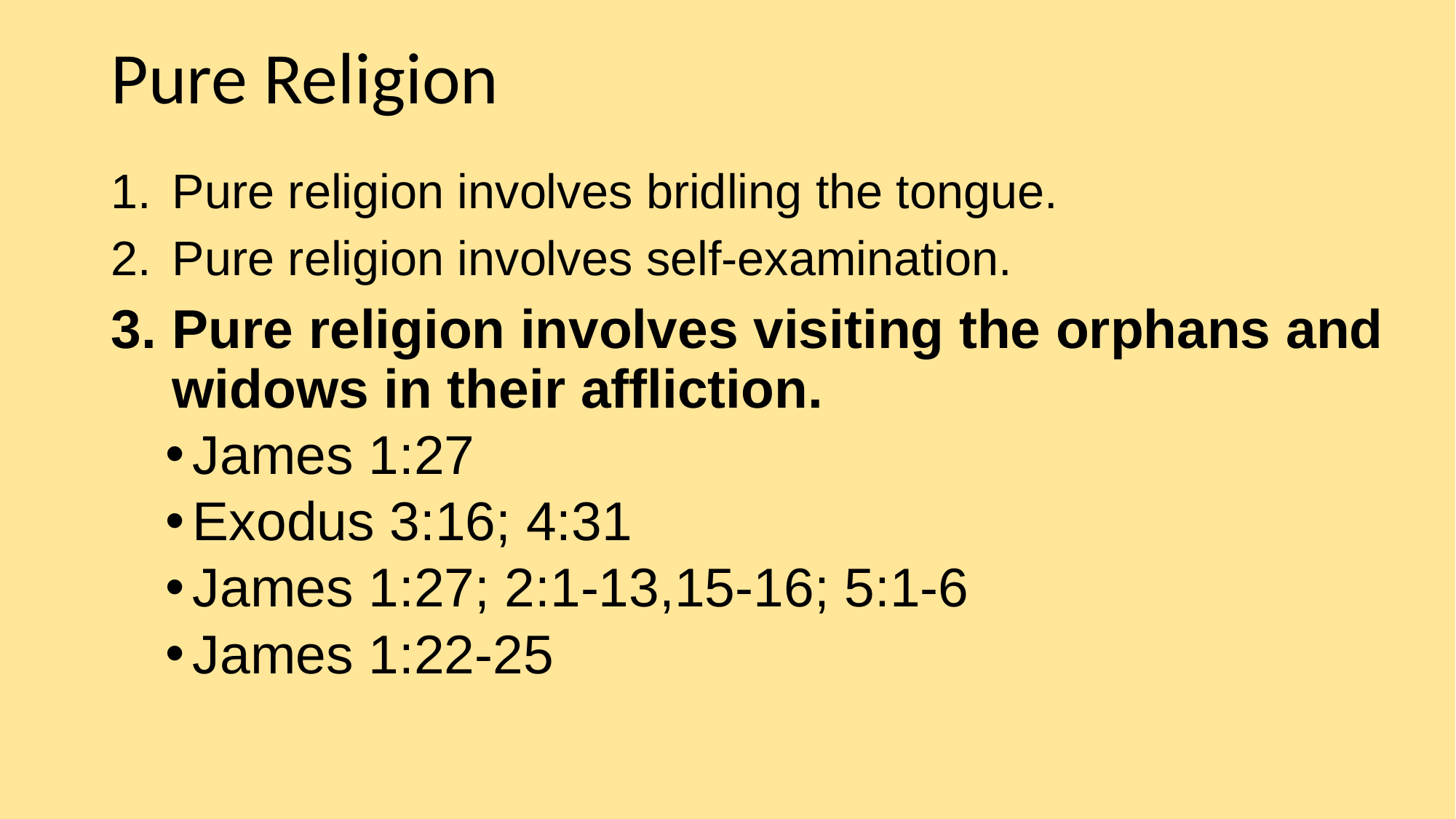

# Pure Religion
Pure religion involves bridling the tongue.
Pure religion involves self-examination.
Pure religion involves visiting the orphans and widows in their affliction.
James 1:27
Exodus 3:16; 4:31
James 1:27; 2:1-13,15-16; 5:1-6
James 1:22-25